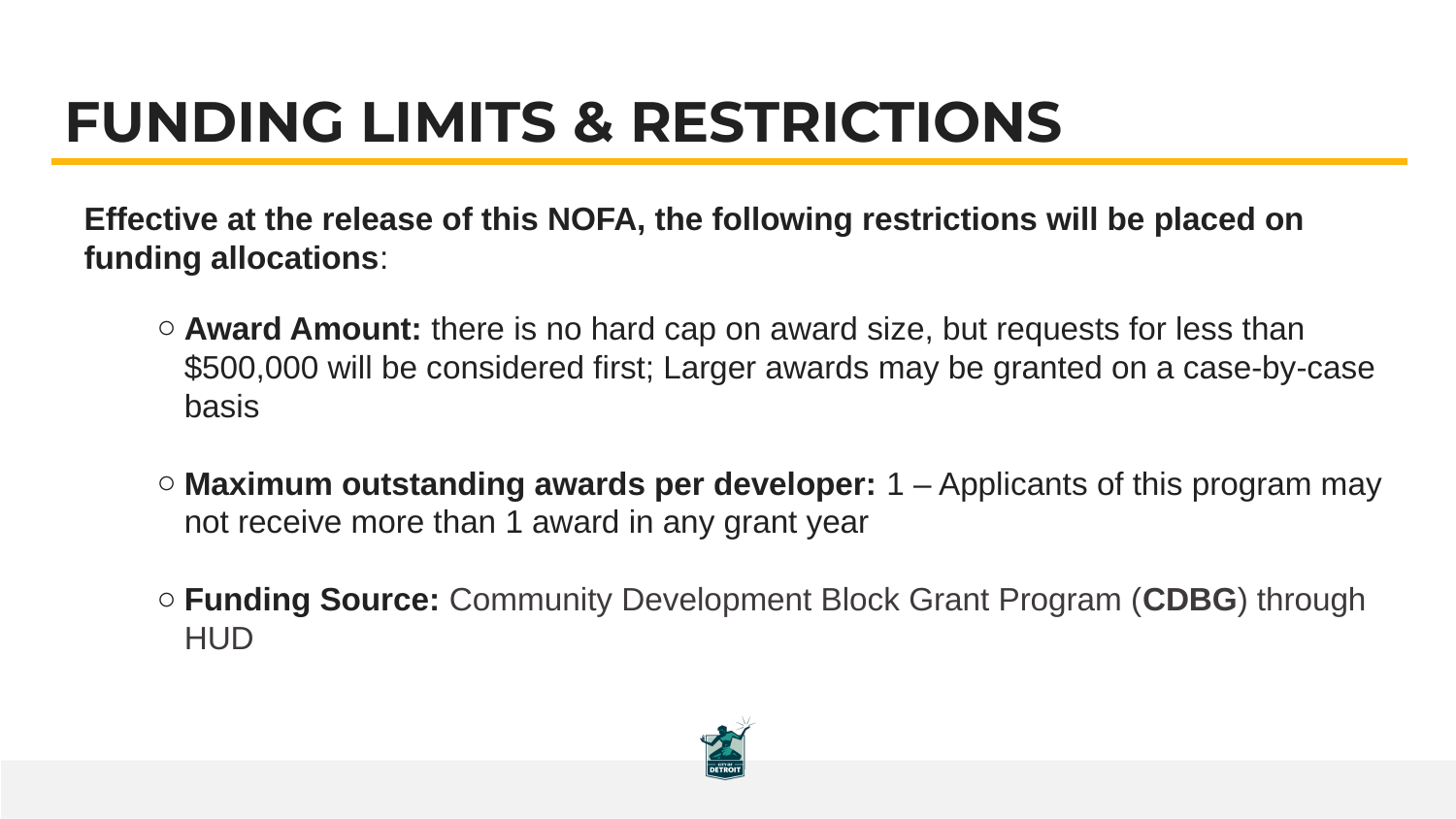

# FUNDING LIMITS & RESTRICTIONS

Effective at the release of this NOFA, the following restrictions will be placed on funding allocations:
Award Amount: there is no hard cap on award size, but requests for less than $500,000 will be considered first; Larger awards may be granted on a case-by-case basis

Maximum outstanding awards per developer: 1 – Applicants of this program may not receive more than 1 award in any grant year

Funding Source: Community Development Block Grant Program (CDBG) through HUD